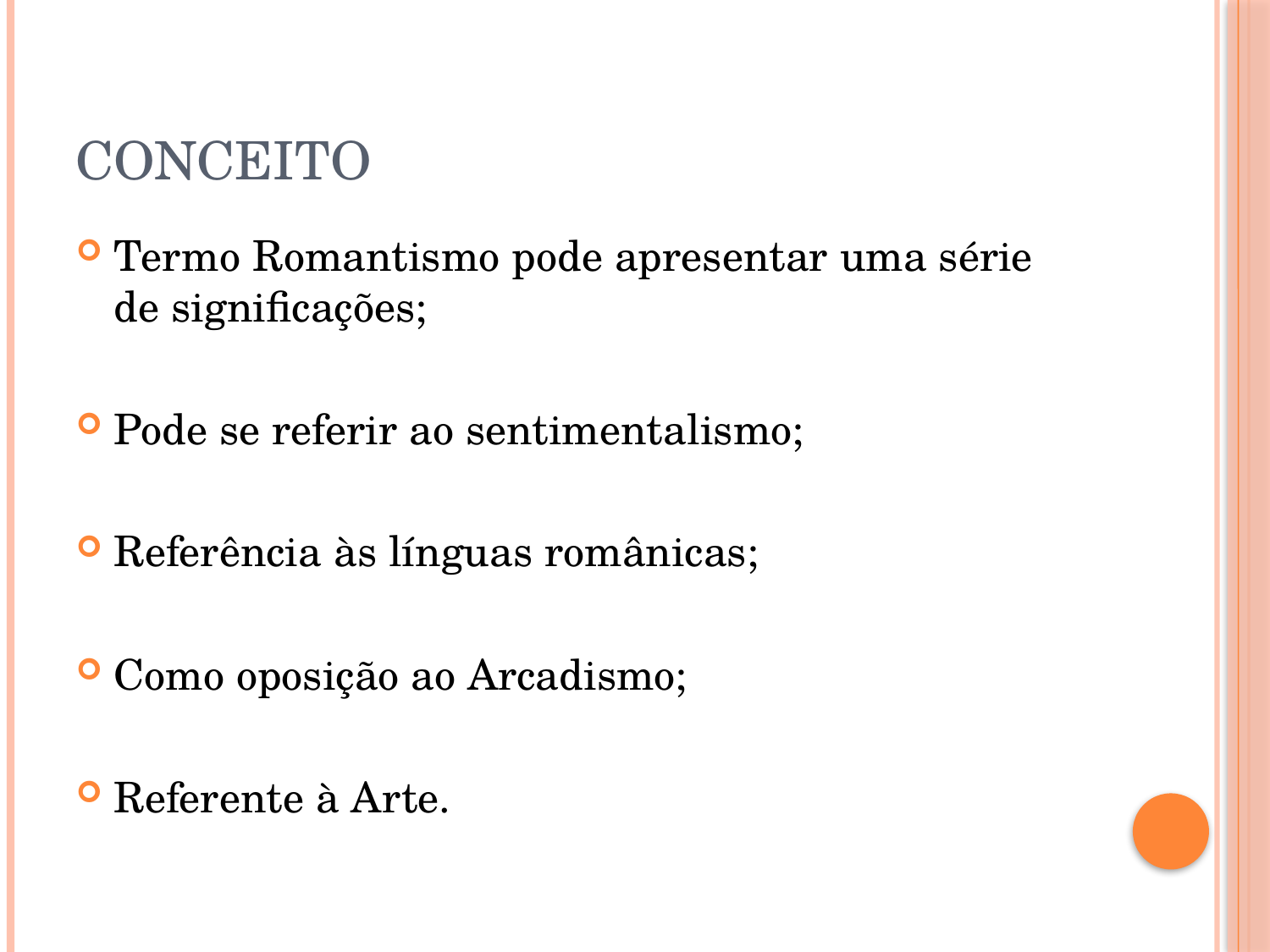

# Conceito
Termo Romantismo pode apresentar uma série de significações;

Pode se referir ao sentimentalismo;

Referência às línguas românicas;

Como oposição ao Arcadismo;

Referente à Arte.